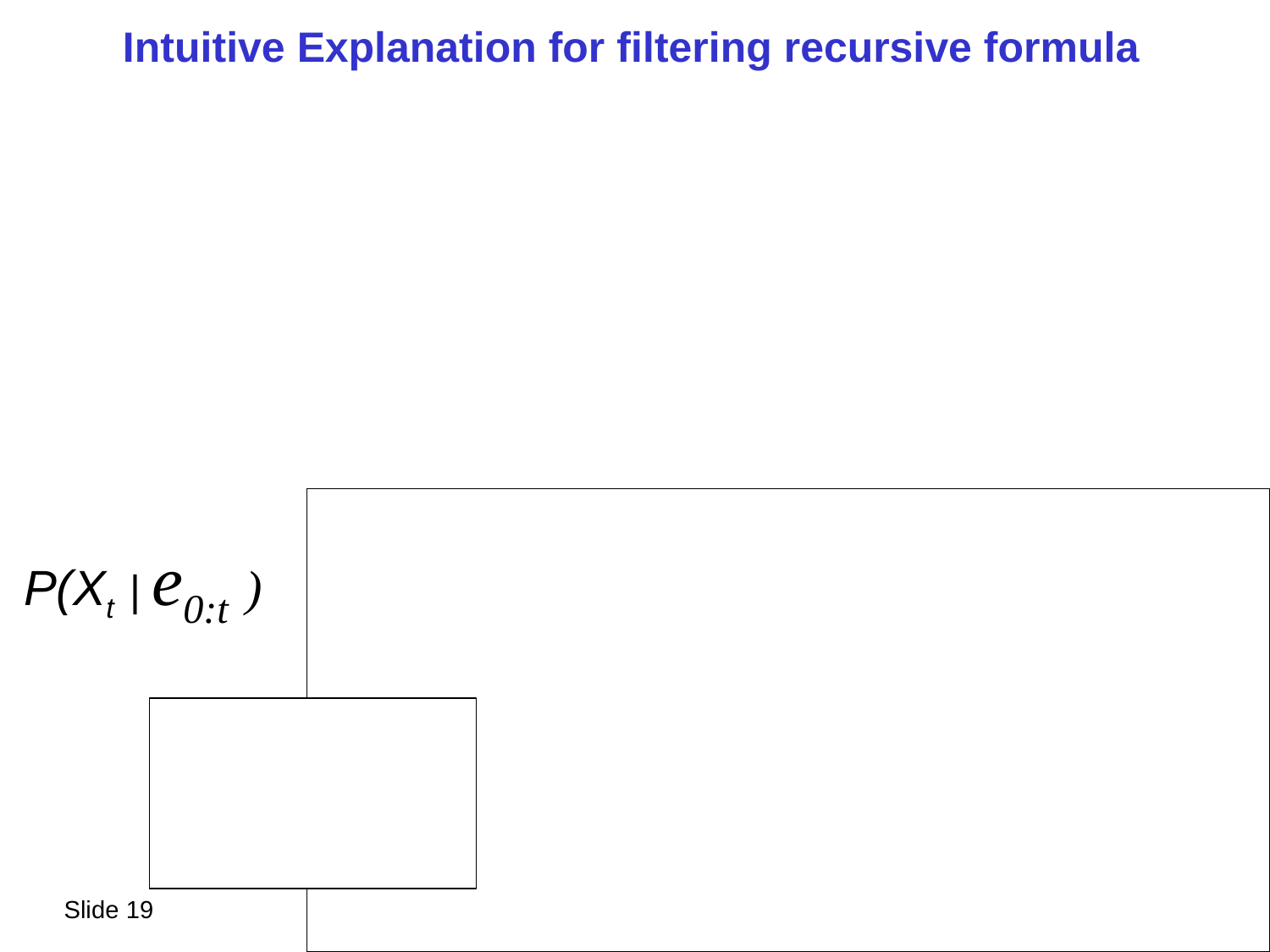

# Intuitive Explanation for filtering recursive formula

P(Xt  | e0:t )

Slide 19
CPSC422, Lecture 5